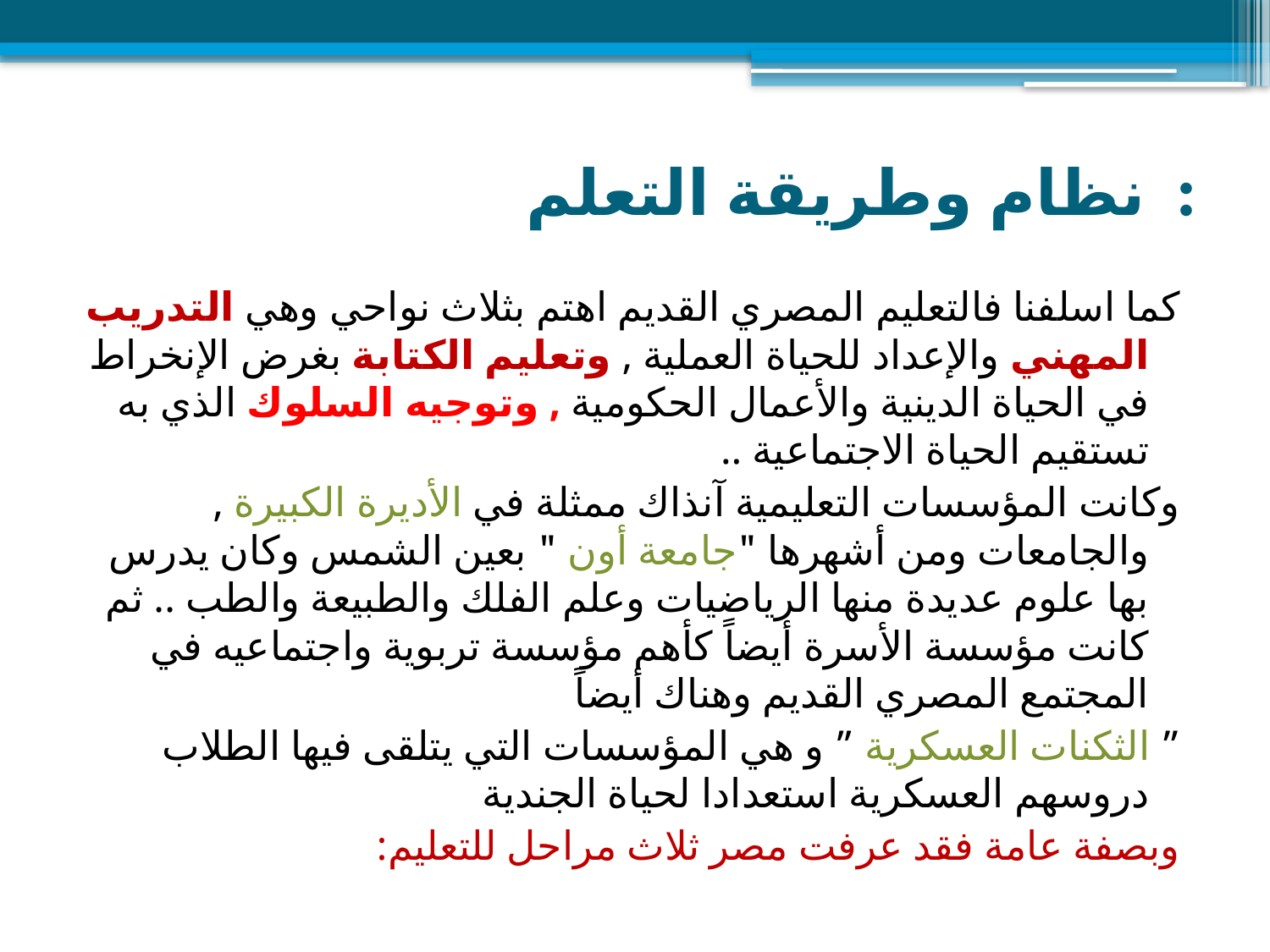

# نظام وطريقة التعلم  :
كما اسلفنا فالتعليم المصري القديم اهتم بثلاث نواحي وهي التدريب المهني والإعداد للحياة العملية , وتعليم الكتابة بغرض الإنخراط في الحياة الدينية والأعمال الحكومية , وتوجيه السلوك الذي به تستقيم الحياة الاجتماعية ..
وكانت المؤسسات التعليمية آنذاك ممثلة في الأديرة الكبيرة , والجامعات ومن أشهرها "جامعة أون " بعين الشمس وكان يدرس بها علوم عديدة منها الرياضيات وعلم الفلك والطبيعة والطب .. ثم كانت مؤسسة الأسرة أيضاً كأهم مؤسسة تربوية واجتماعيه في المجتمع المصري القديم وهناك أيضاً
” الثكنات العسكرية ” و هي المؤسسات التي يتلقى فيها الطلاب دروسهم العسكرية استعدادا لحياة الجندية
وبصفة عامة فقد عرفت مصر ثلاث مراحل للتعليم: